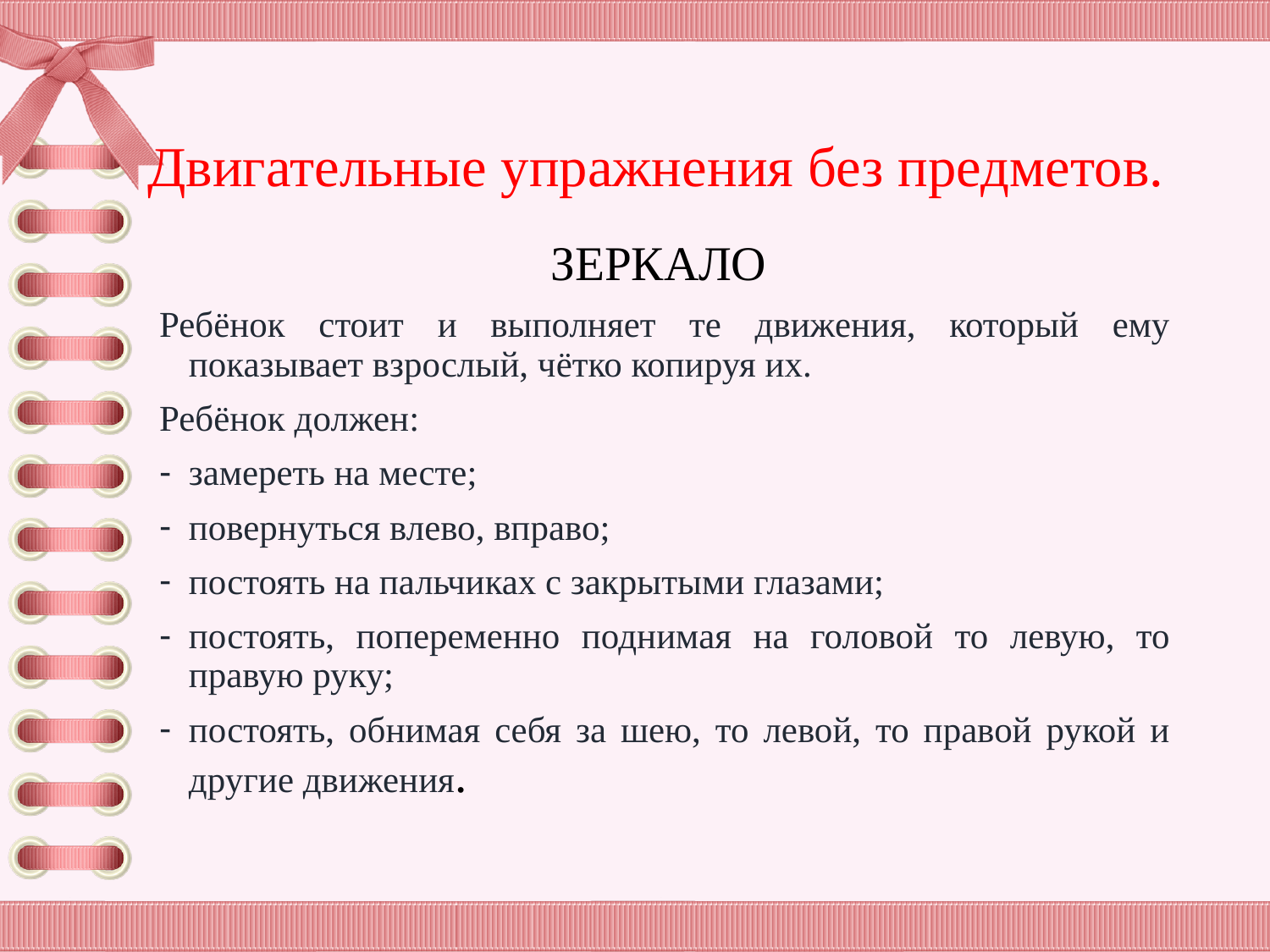

# Двигательные упражнения без предметов.
ЗЕРКАЛО
Ребёнок стоит и выполняет те движения, который ему показывает взрослый, чётко копируя их.
Ребёнок должен:
замереть на месте;
повернуться влево, вправо;
постоять на пальчиках с закрытыми глазами;
постоять, попеременно поднимая на головой то левую, то правую руку;
постоять, обнимая себя за шею, то левой, то правой рукой и другие движения.